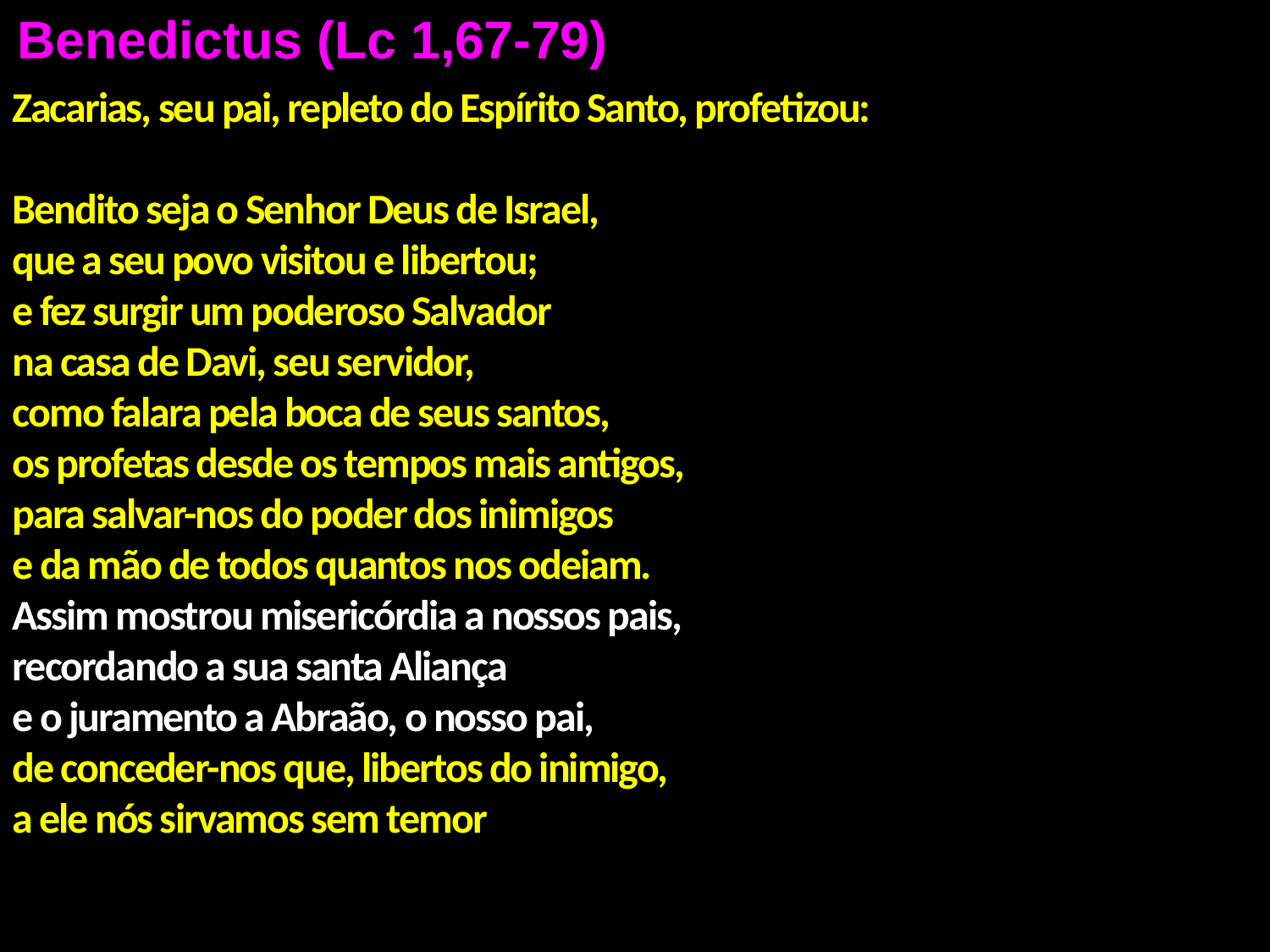

Benedictus (Lc 1,67-79)
Zacarias, seu pai, repleto do Espírito Santo, profetizou:

Bendito seja o Senhor Deus de Israel,
que a seu povo visitou e libertou;
e fez surgir um poderoso Salvador
na casa de Davi, seu servidor,
como falara pela boca de seus santos,
os profetas desde os tempos mais antigos,
para salvar-nos do poder dos inimigos
e da mão de todos quantos nos odeiam.
Assim mostrou misericórdia a nossos pais,
recordando a sua santa Aliança
e o juramento a Abraão, o nosso pai,
de conceder-nos que, libertos do inimigo,
a ele nós sirvamos sem temor